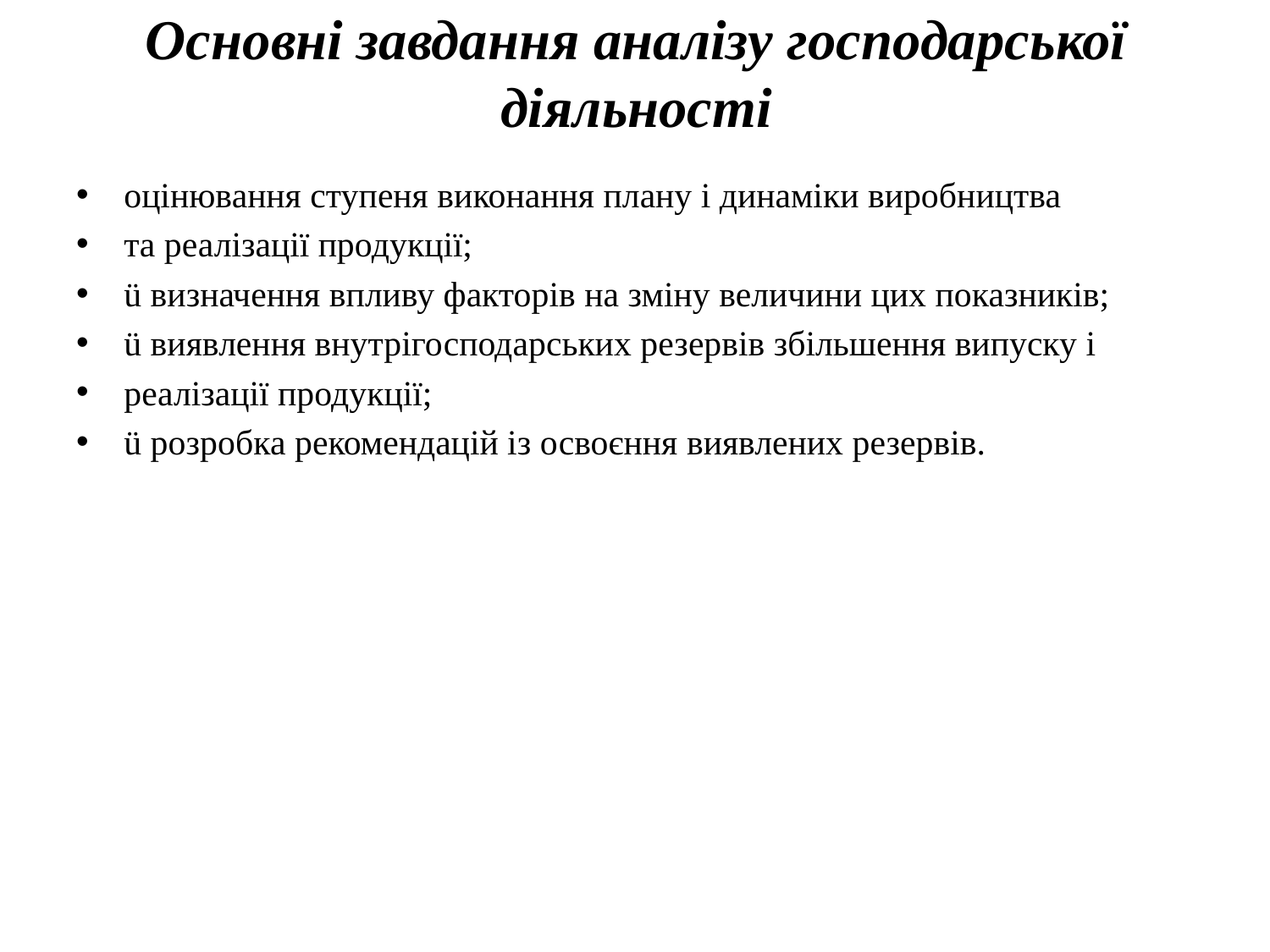

# Основні завдання аналізу господарської діяльності
оцінювання ступеня виконання плану і динаміки виробництва
та реалізації продукції;
ü визначення впливу факторів на зміну величини цих показників;
ü виявлення внутрігосподарських резервів збільшення випуску і
реалізації продукції;
ü розробка рекомендацій із освоєння виявлених резервів.